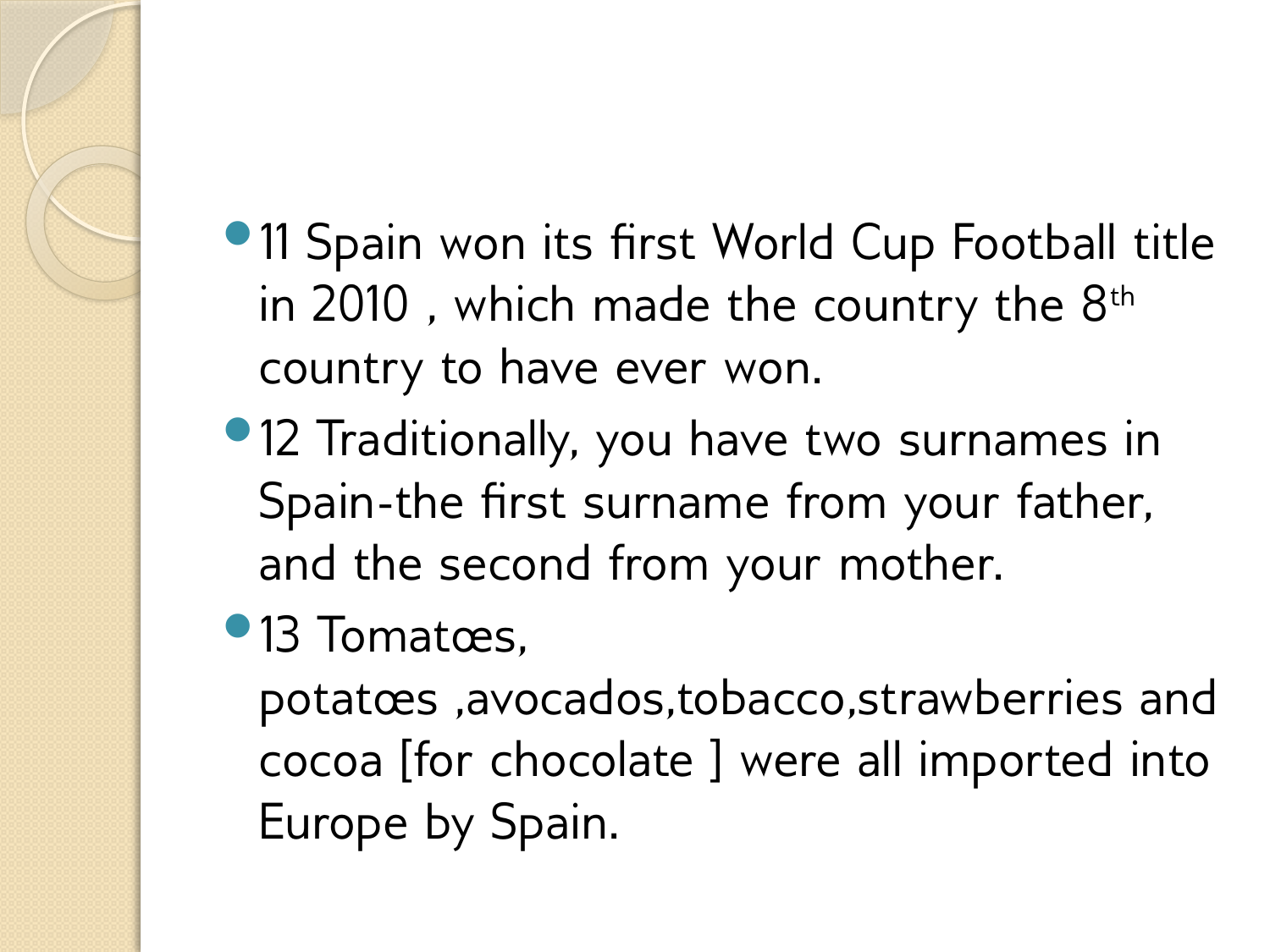

#
11 Spain won its first World Cup Football title in 2010 , which made the country the 8th country to have ever won.
12 Traditionally, you have two surnames in Spain-the first surname from your father, and the second from your mother.
13 Tomatoes, potatoes ,avocados,tobacco,strawberries and cocoa [for chocolate ] were all imported into Europe by Spain.